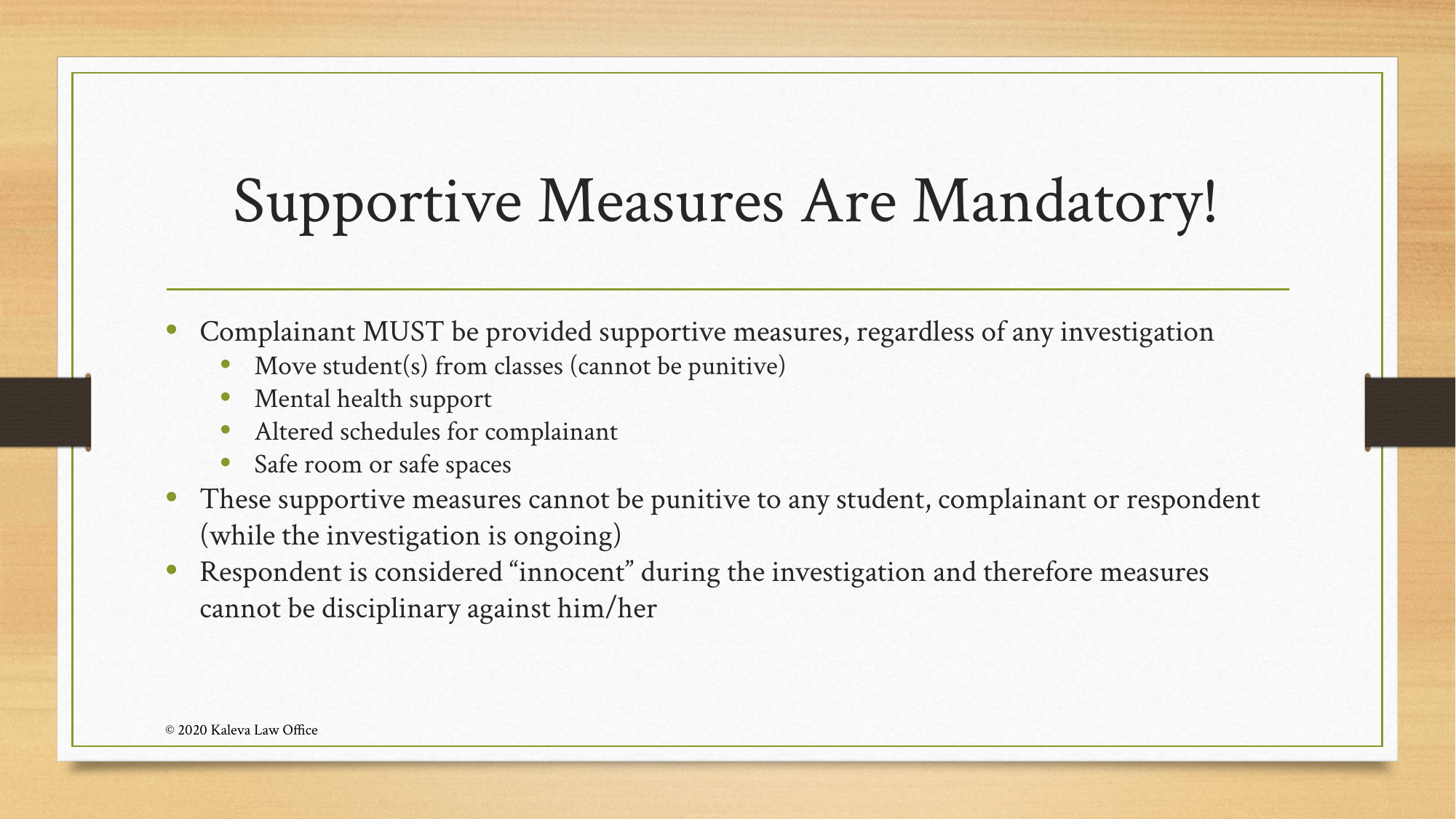

# Supportive Measures Are Mandatory!
Complainant MUST be provided supportive measures, regardless of any investigation
Move student(s) from classes (cannot be punitive)
Mental health support
Altered schedules for complainant
Safe room or safe spaces
These supportive measures cannot be punitive to any student, complainant or respondent (while the investigation is ongoing)
Respondent is considered “innocent” during the investigation and therefore measures cannot be disciplinary against him/her

© 2020 Kaleva Law Office